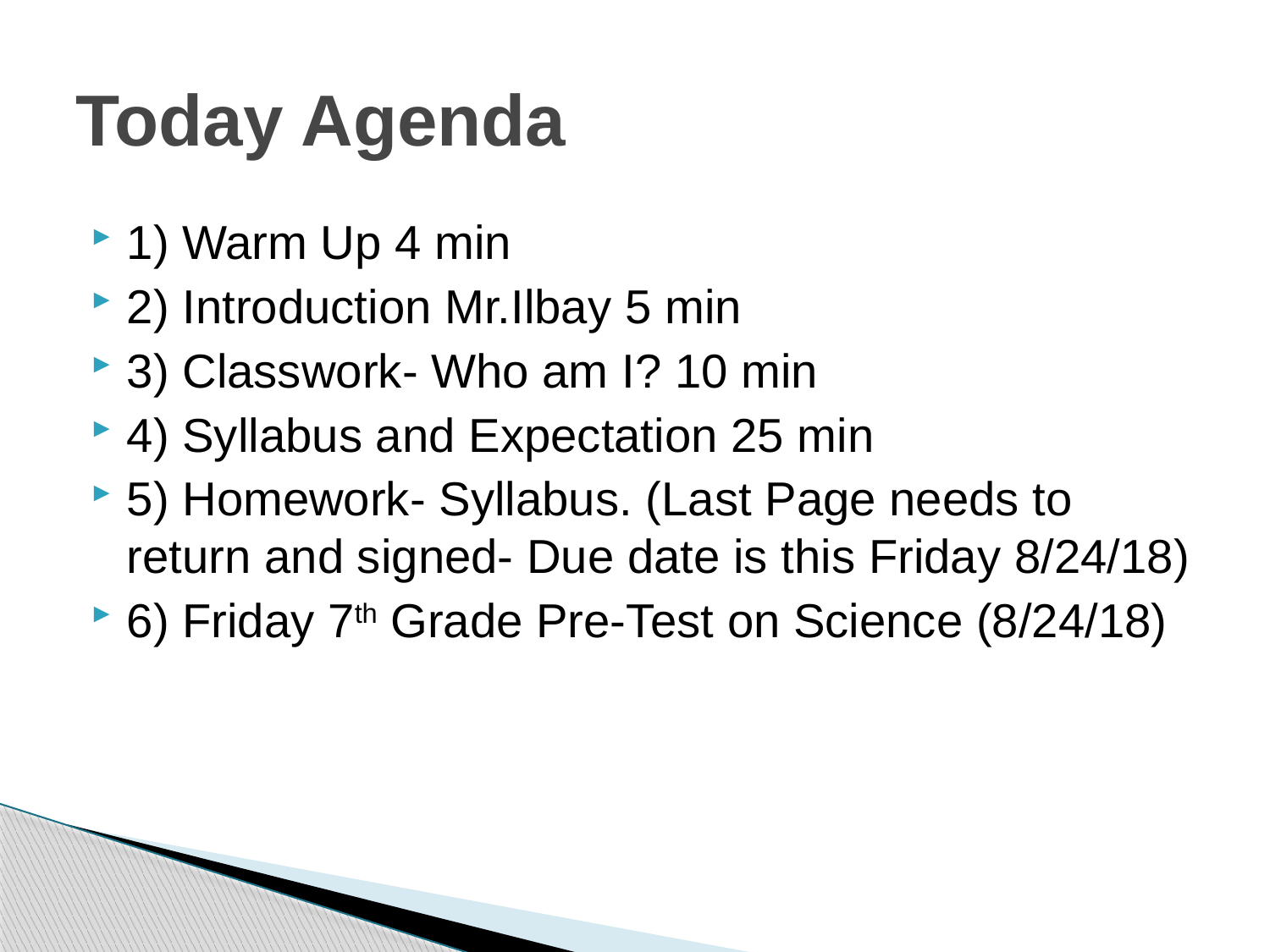

# Today Agenda
1) Warm Up 4 min
2) Introduction Mr.Ilbay 5 min
3) Classwork- Who am I? 10 min
4) Syllabus and Expectation 25 min
5) Homework- Syllabus. (Last Page needs to return and signed- Due date is this Friday 8/24/18)
6) Friday 7th Grade Pre-Test on Science (8/24/18)